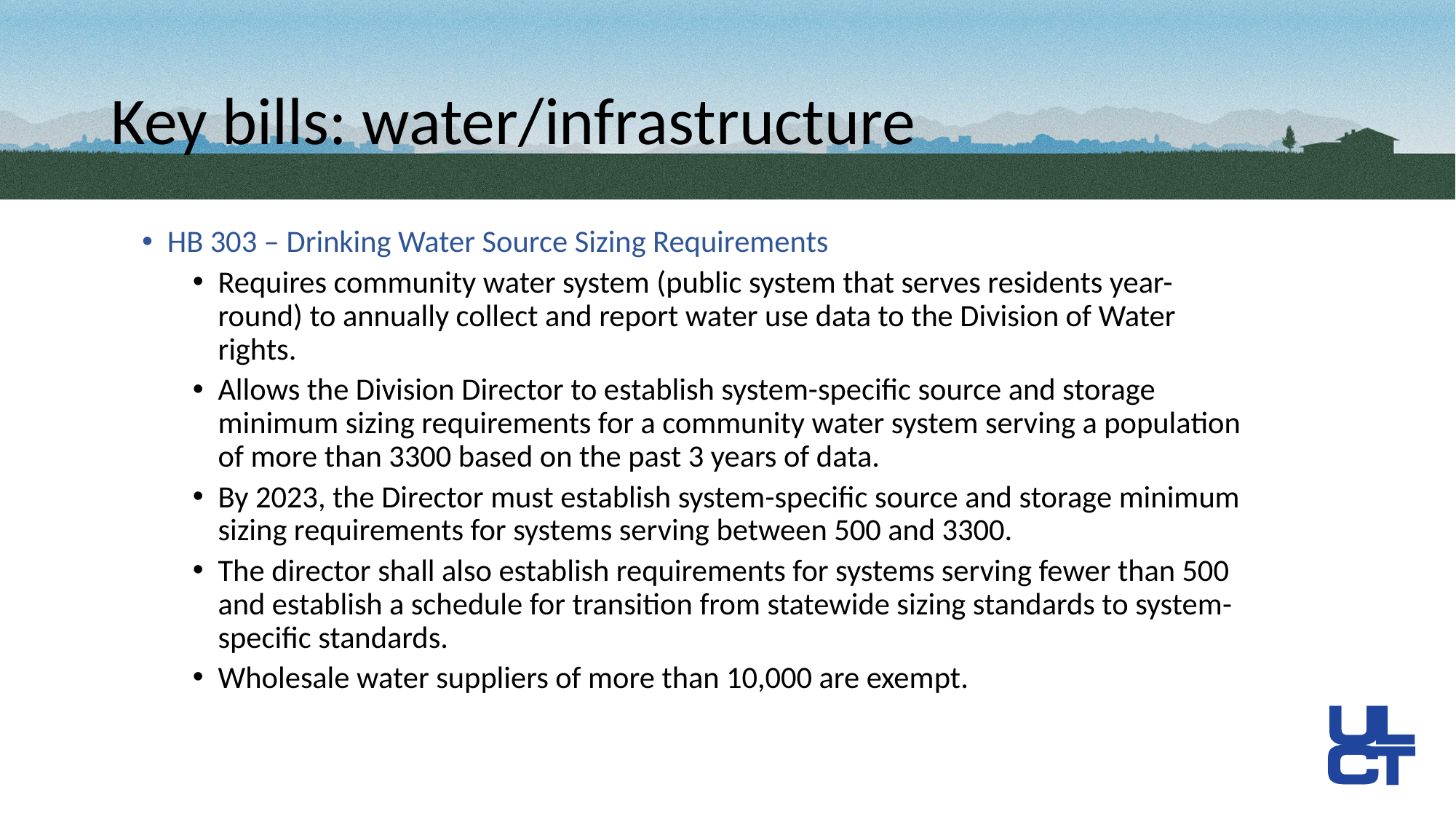

# Key bills: water/infrastructure
HB 303 – Drinking Water Source Sizing Requirements
Requires community water system (public system that serves residents year-round) to annually collect and report water use data to the Division of Water rights.
Allows the Division Director to establish system-specific source and storage minimum sizing requirements for a community water system serving a population of more than 3300 based on the past 3 years of data.
By 2023, the Director must establish system-specific source and storage minimum sizing requirements for systems serving between 500 and 3300.
The director shall also establish requirements for systems serving fewer than 500 and establish a schedule for transition from statewide sizing standards to system-specific standards.
Wholesale water suppliers of more than 10,000 are exempt.